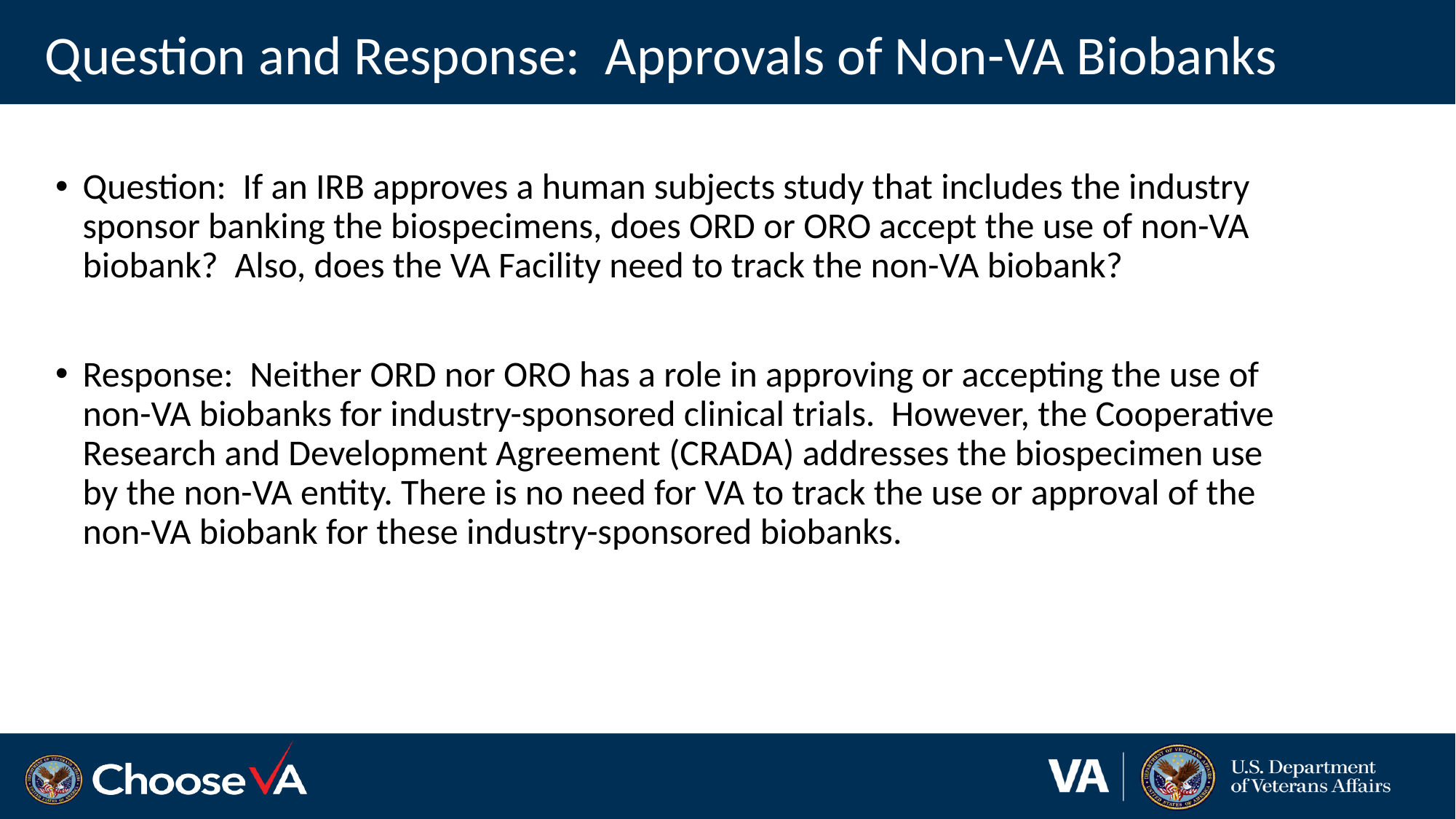

# Question and Response:  Approvals of Non-VA Biobanks
Question:  If an IRB approves a human subjects study that includes the industry sponsor banking the biospecimens, does ORD or ORO accept the use of non-VA biobank?  Also, does the VA Facility need to track the non-VA biobank?

Response:  Neither ORD nor ORO has a role in approving or accepting the use of non-VA biobanks for industry-sponsored clinical trials.  However, the Cooperative Research and Development Agreement (CRADA) addresses the biospecimen use by the non-VA entity. There is no need for VA to track the use or approval of the non-VA biobank for these industry-sponsored biobanks.